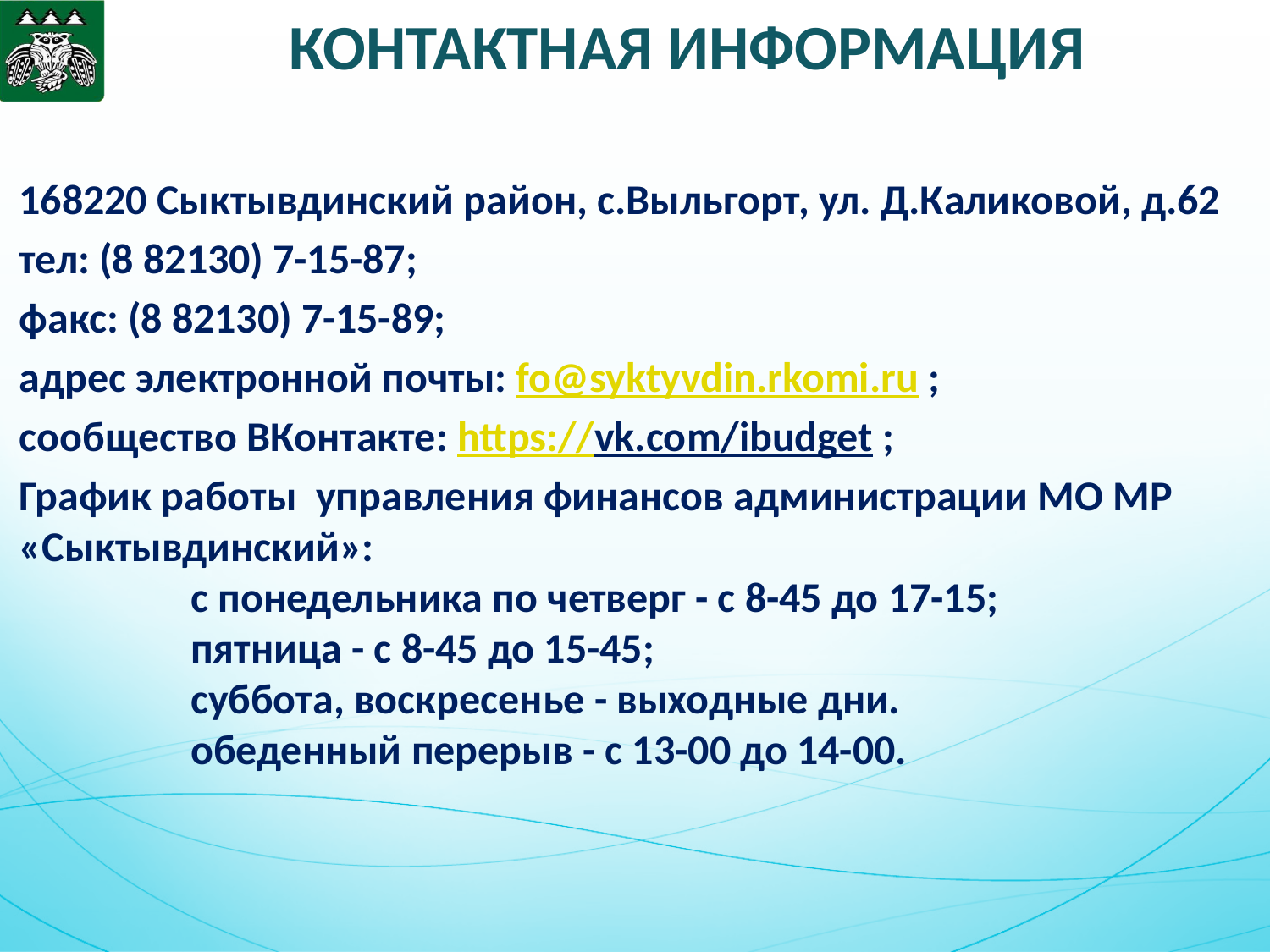

КОНТАКТНАЯ ИНФОРМАЦИЯ
168220 Сыктывдинский район, с.Выльгорт, ул. Д.Каликовой, д.62
тел: (8 82130) 7-15-87;
факс: (8 82130) 7-15-89;
адрес электронной почты: fo@syktyvdin.rkomi.ru ;
сообщество ВКонтакте: https://vk.com/ibudget ;
График работы  управления финансов администрации МО МР «Сыктывдинский»:
                  с понедельника по четверг - с 8-45 до 17-15;
                  пятница - с 8-45 до 15-45;
                  суббота, воскресенье - выходные дни.
                  обеденный перерыв - с 13-00 до 14-00.